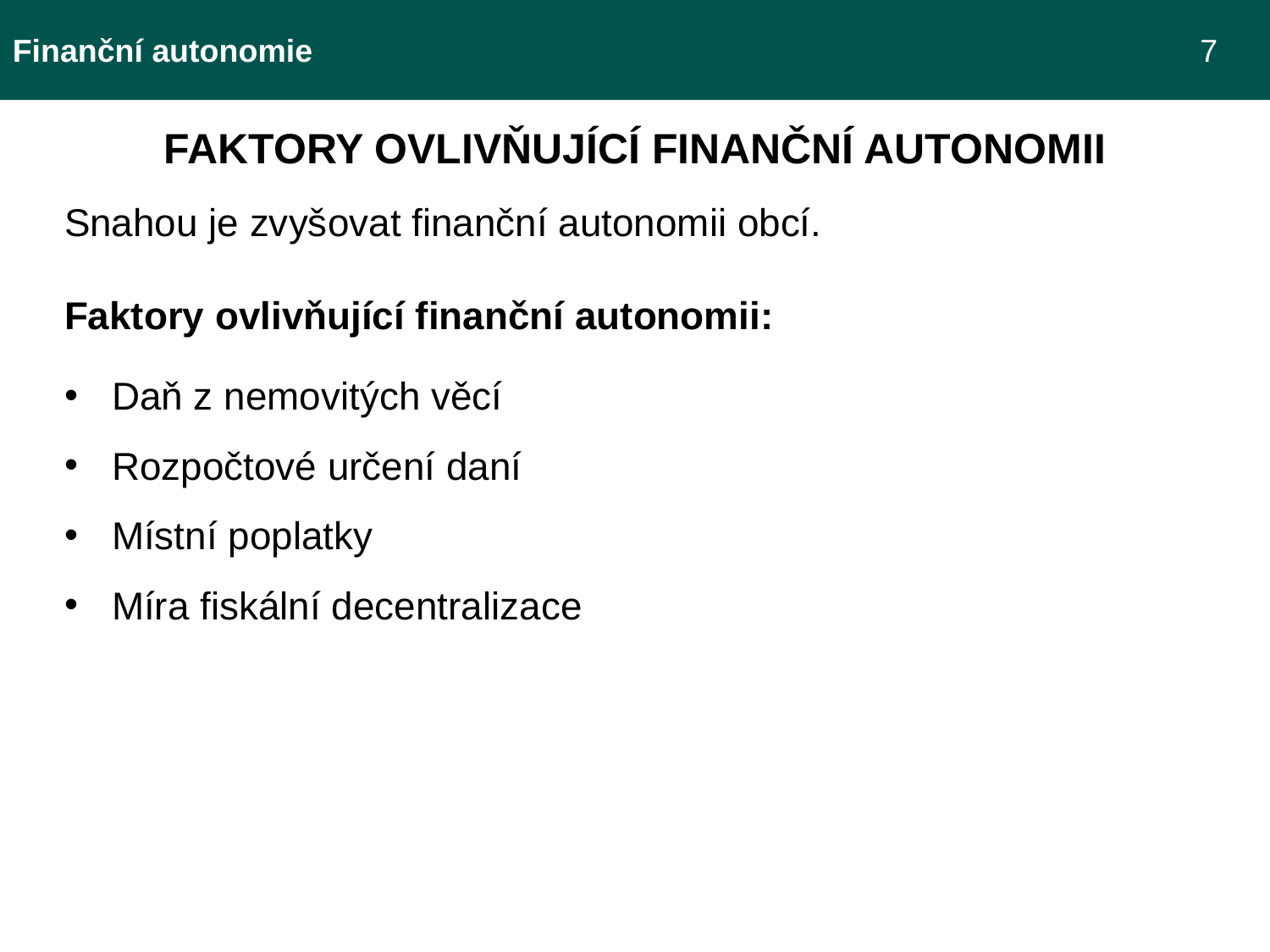

Finanční autonomie 							     7
Faktory ovlivňující finanční autonomii
Snahou je zvyšovat finanční autonomii obcí.

Faktory ovlivňující finanční autonomii:
Daň z nemovitých věcí
Rozpočtové určení daní
Místní poplatky
Míra fiskální decentralizace